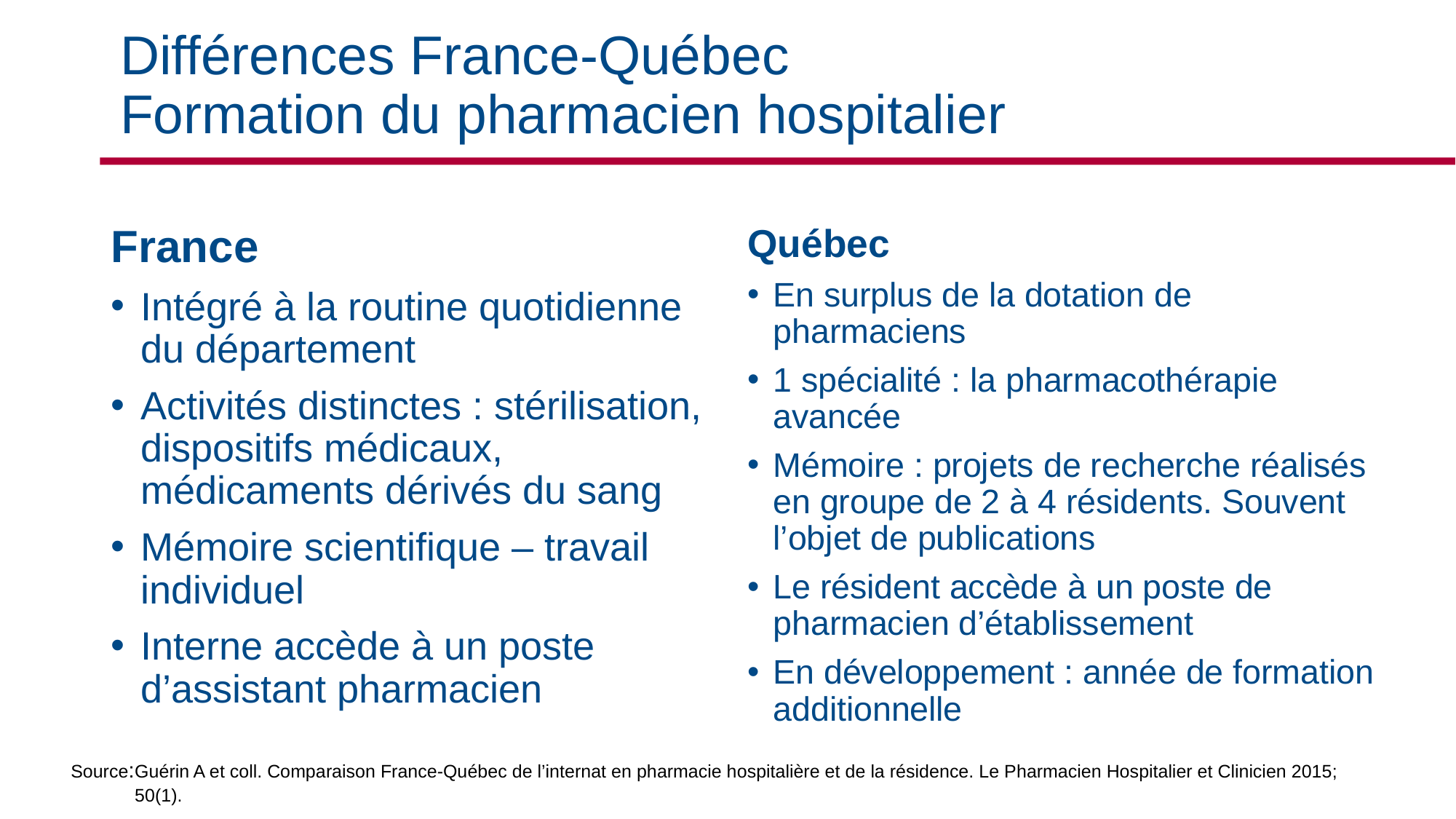

# Différences France-Québec Formation du pharmacien hospitalier
France
Intégré à la routine quotidienne du département
Activités distinctes : stérilisation, dispositifs médicaux, médicaments dérivés du sang
Mémoire scientifique – travail individuel
Interne accède à un poste d’assistant pharmacien
Québec
En surplus de la dotation de pharmaciens
1 spécialité : la pharmacothérapie avancée
Mémoire : projets de recherche réalisés en groupe de 2 à 4 résidents. Souvent l’objet de publications
Le résident accède à un poste de pharmacien d’établissement
En développement : année de formation additionnelle
Source:	Guérin A et coll. Comparaison France-Québec de l’internat en pharmacie hospitalière et de la résidence. Le Pharmacien Hospitalier et Clinicien 2015; 50(1).